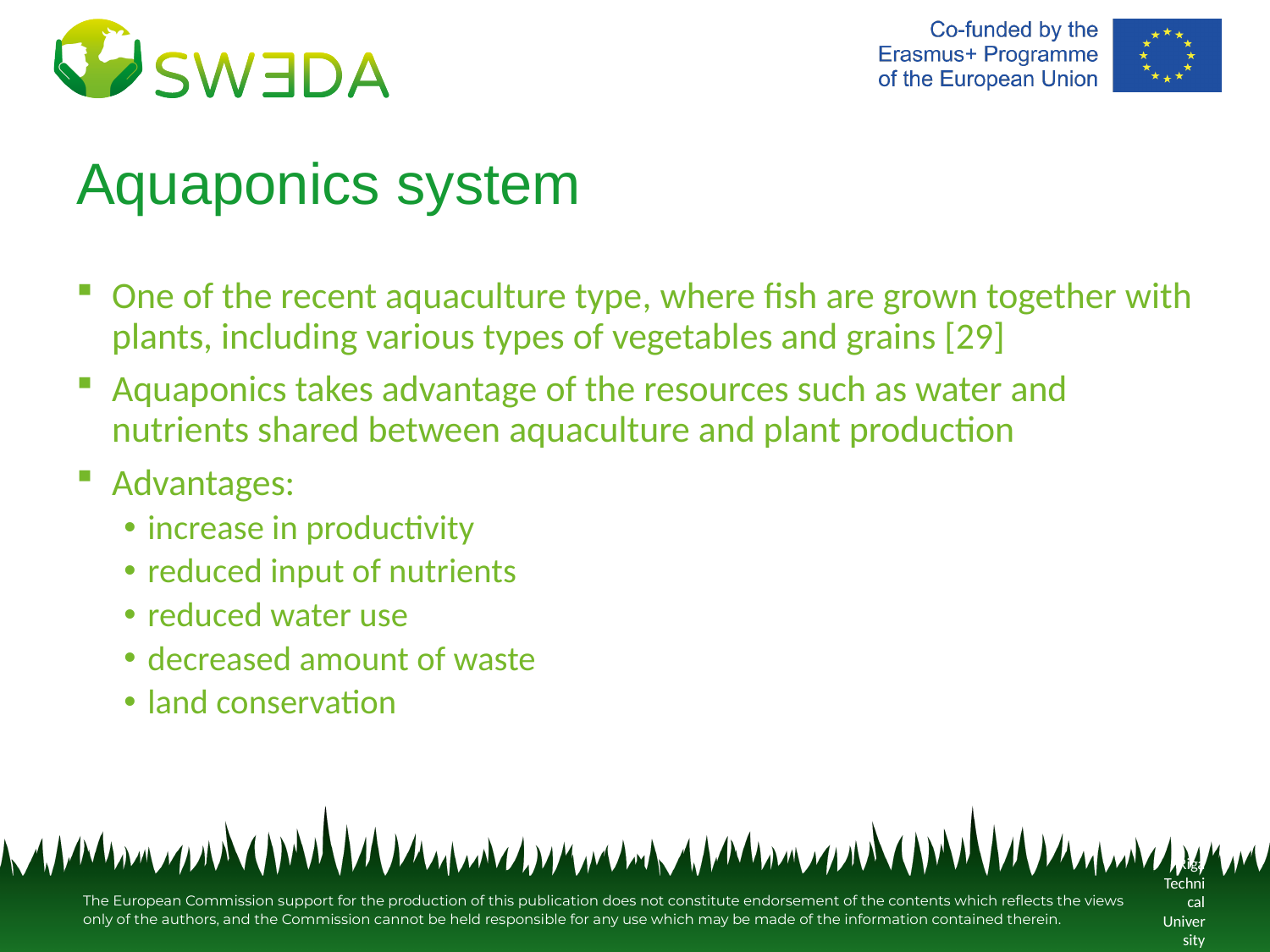

# Aquaponics system
One of the recent aquaculture type, where fish are grown together with plants, including various types of vegetables and grains [29]
Aquaponics takes advantage of the resources such as water and nutrients shared between aquaculture and plant production
Advantages:
increase in productivity
reduced input of nutrients
reduced water use
decreased amount of waste
land conservation

Riga Technical University